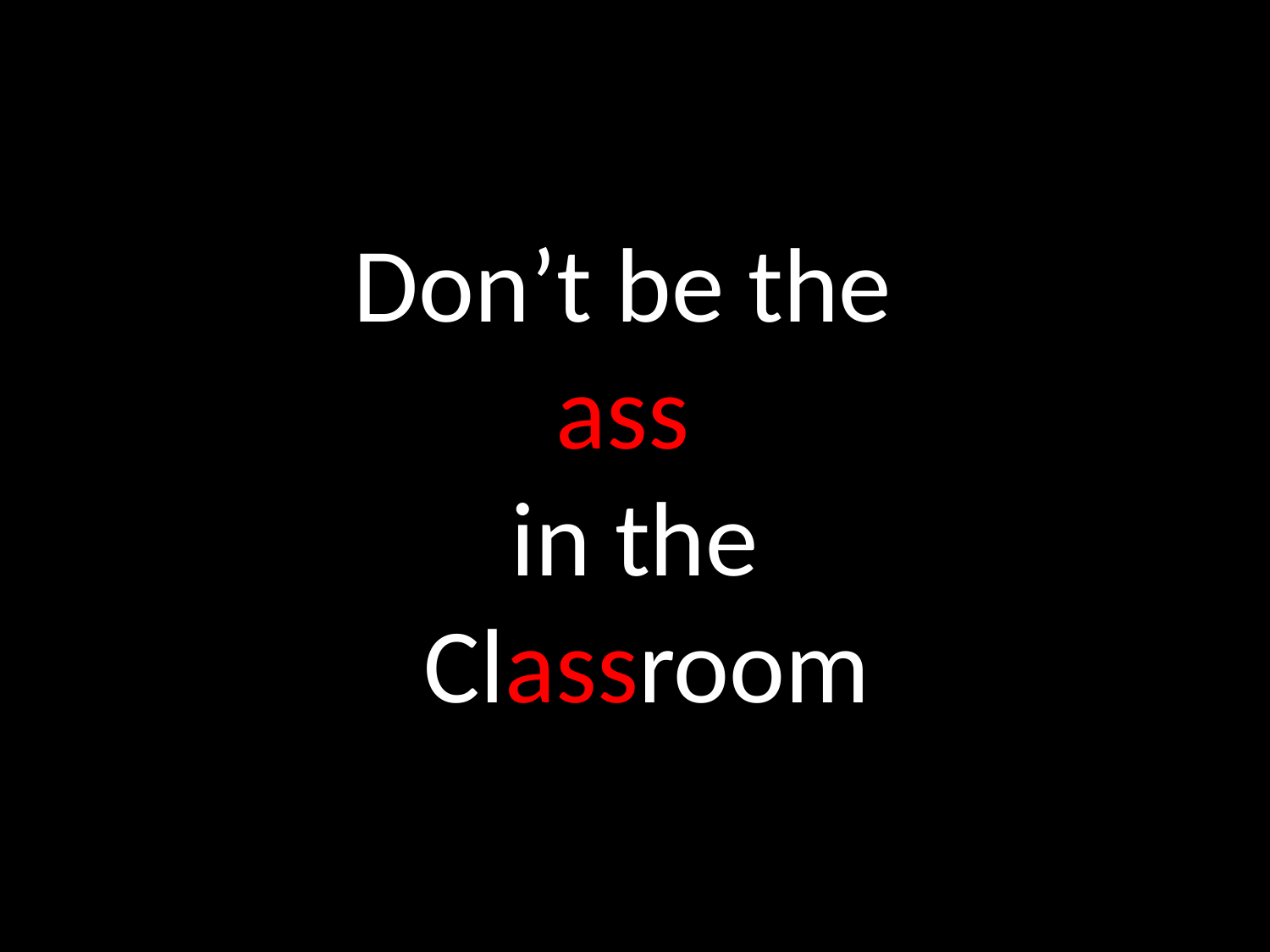

# Don’t be the ass in the Classroom